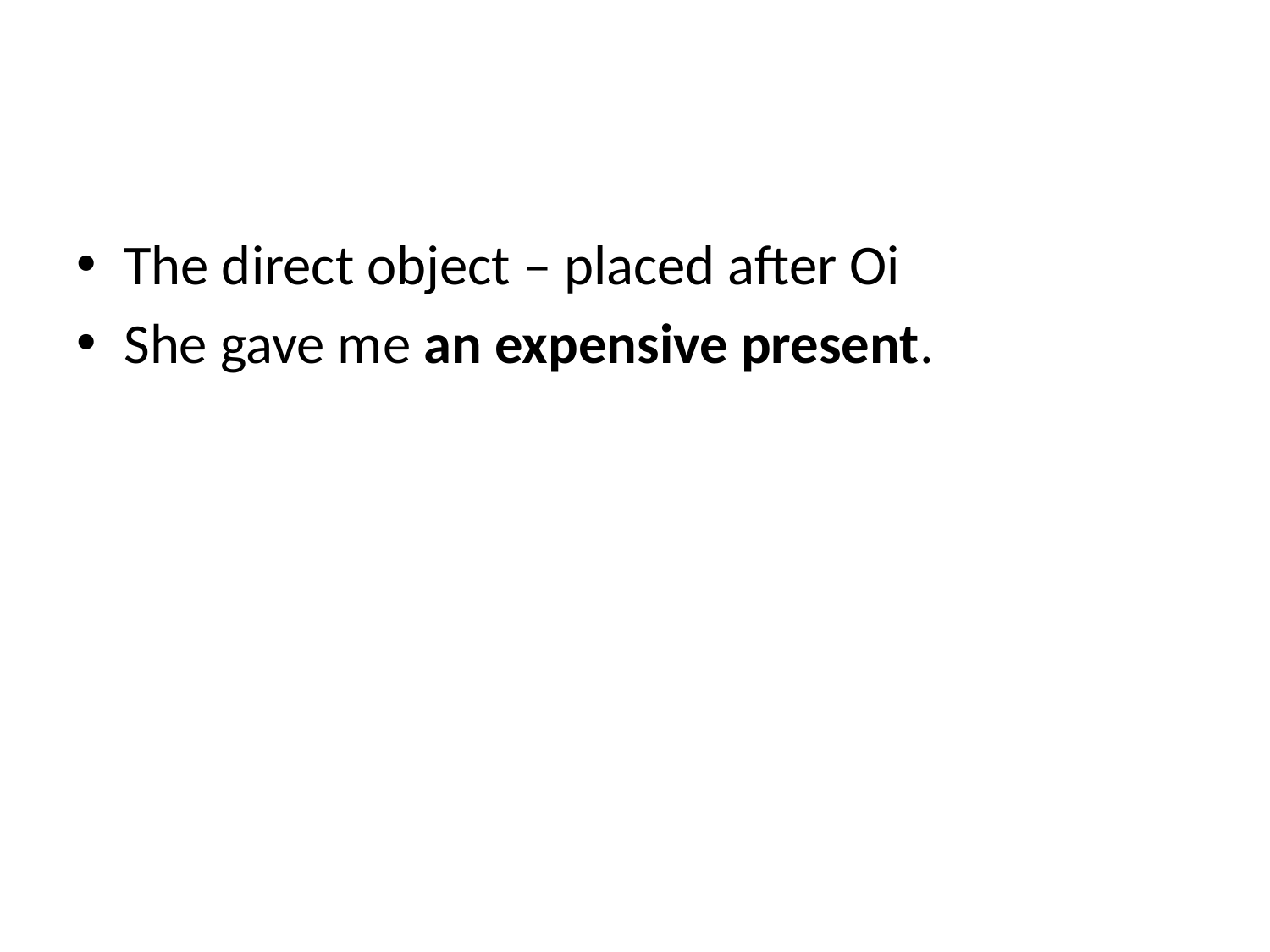

#
The direct object – placed after Oi
She gave me an expensive present.